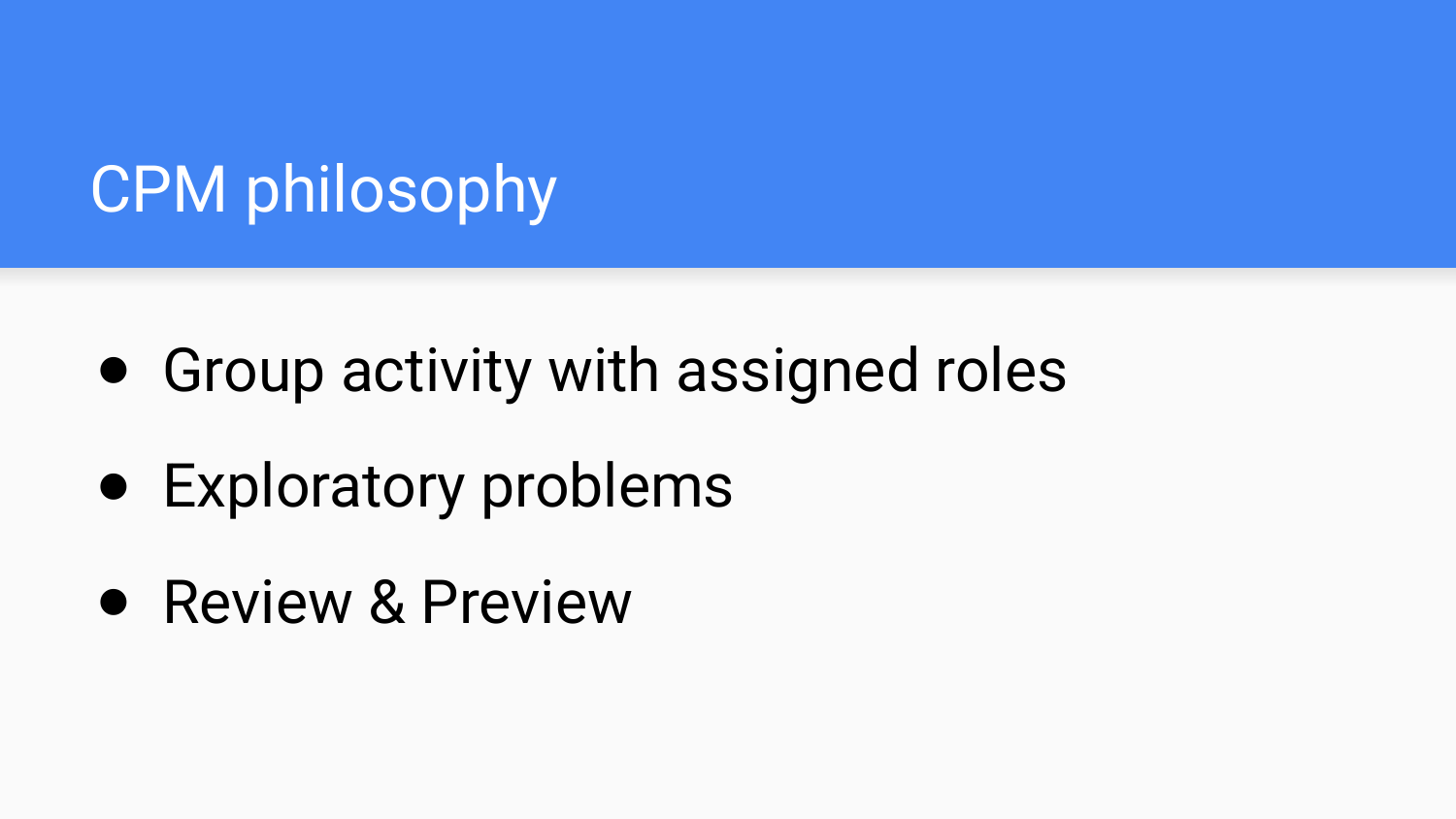

# CPM philosophy
Group activity with assigned roles
Exploratory problems
Review & Preview